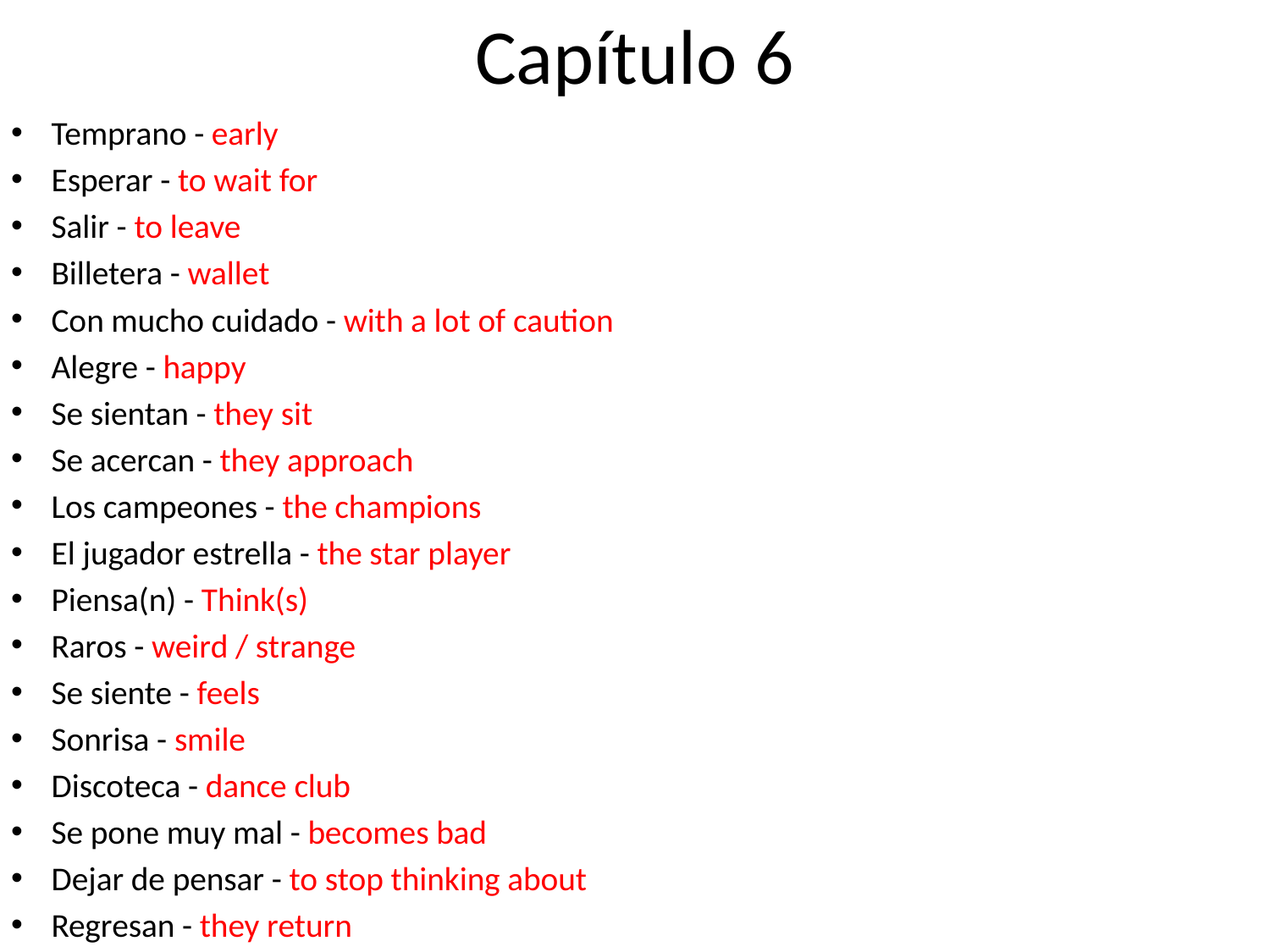

# Capítulo 6
Temprano - early
Esperar - to wait for
Salir - to leave
Billetera - wallet
Con mucho cuidado - with a lot of caution
Alegre - happy
Se sientan - they sit
Se acercan - they approach
Los campeones - the champions
El jugador estrella - the star player
Piensa(n) - Think(s)
Raros - weird / strange
Se siente - feels
Sonrisa - smile
Discoteca - dance club
Se pone muy mal - becomes bad
Dejar de pensar - to stop thinking about
Regresan - they return